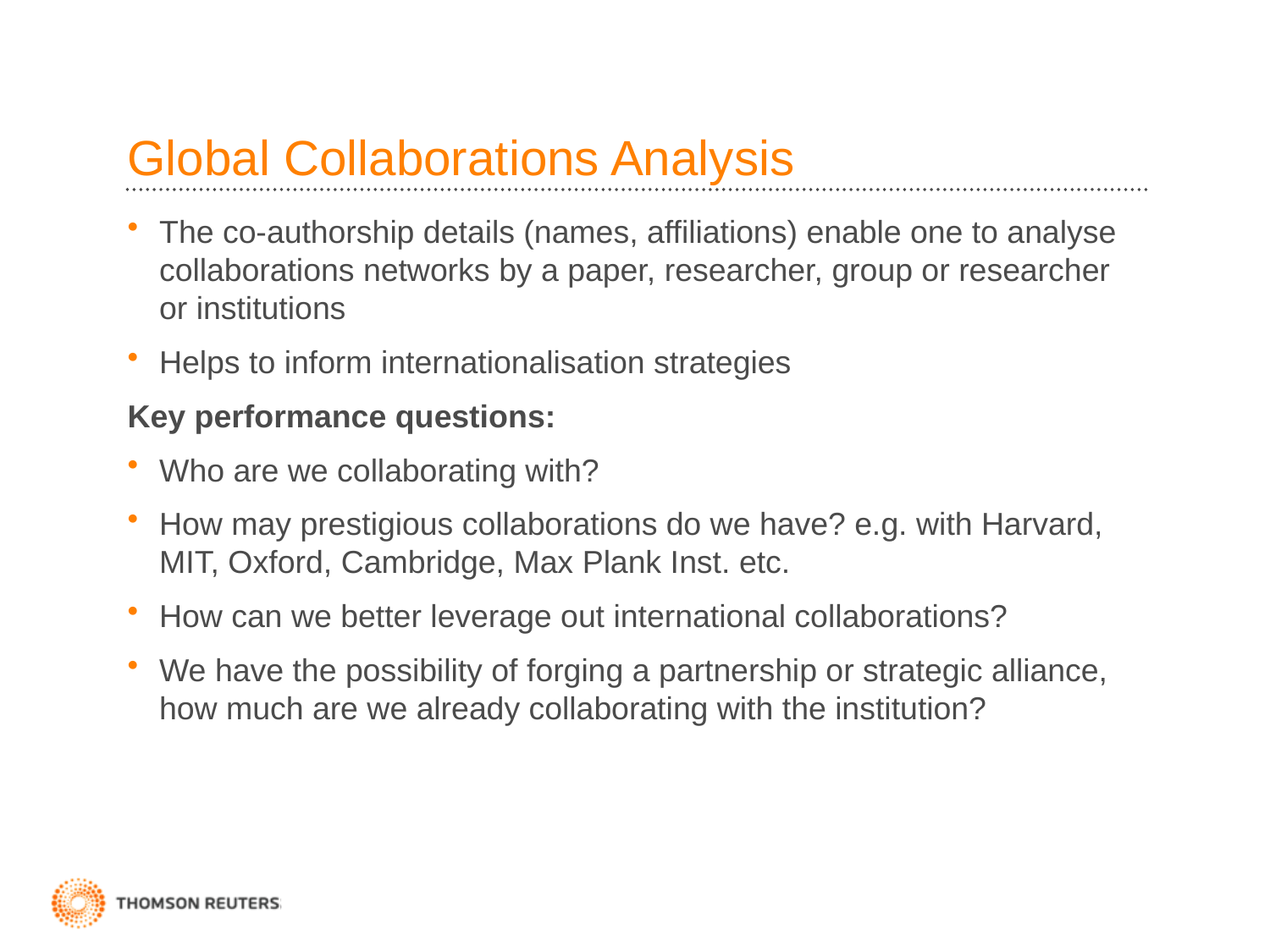

# Global Collaborations Analysis
The co-authorship details (names, affiliations) enable one to analyse collaborations networks by a paper, researcher, group or researcher or institutions
Helps to inform internationalisation strategies
Key performance questions:
Who are we collaborating with?
How may prestigious collaborations do we have? e.g. with Harvard, MIT, Oxford, Cambridge, Max Plank Inst. etc.
How can we better leverage out international collaborations?
We have the possibility of forging a partnership or strategic alliance, how much are we already collaborating with the institution?